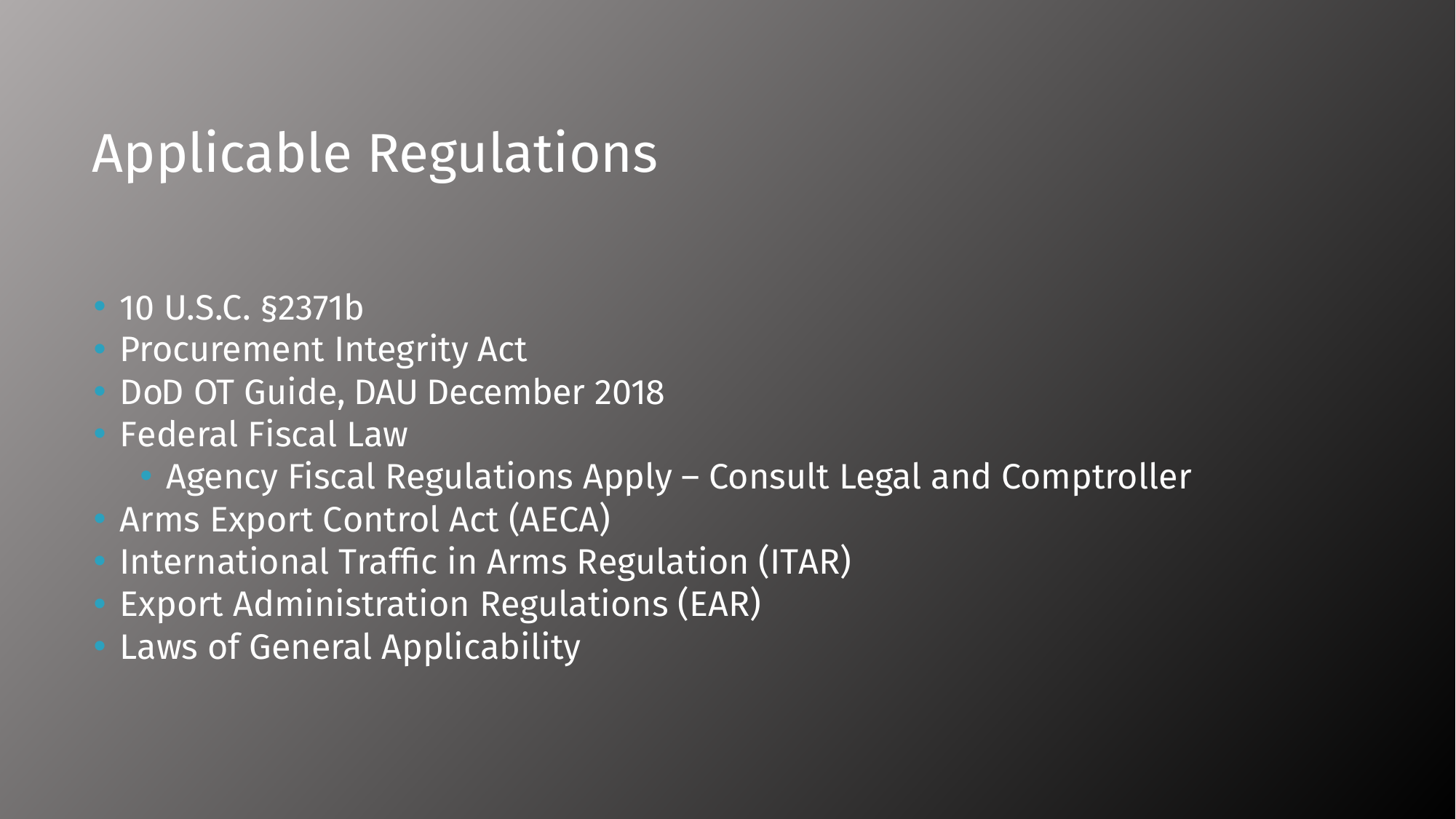

# Applicable Regulations
10 U.S.C. §2371b
Procurement Integrity Act
DoD OT Guide, DAU December 2018
Federal Fiscal Law
Agency Fiscal Regulations Apply – Consult Legal and Comptroller
Arms Export Control Act (AECA)
International Traffic in Arms Regulation (ITAR)
Export Administration Regulations (EAR)
Laws of General Applicability